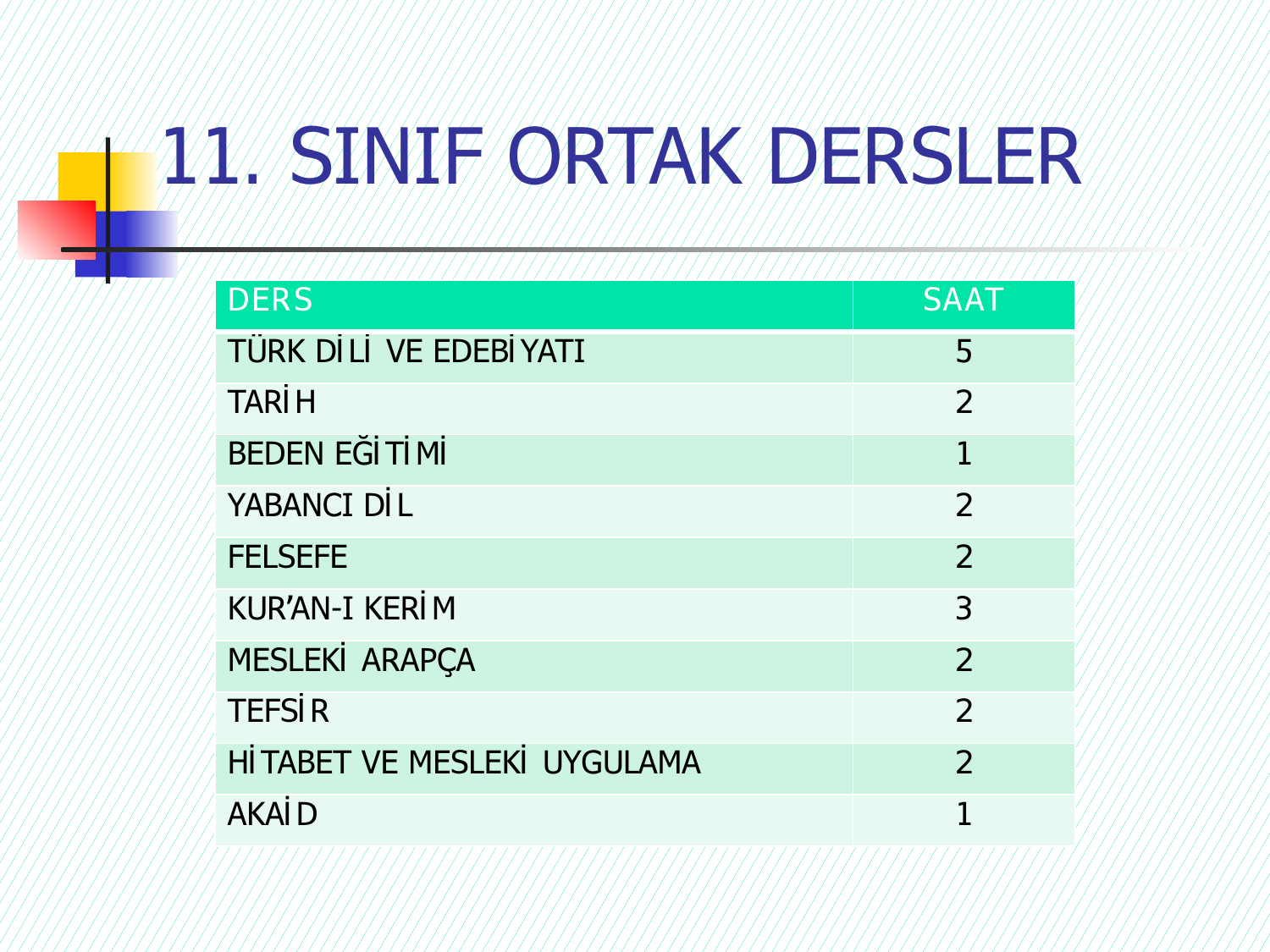

# 11. SINIF ORTAK DERSLER
| DERS | SAAT |
| --- | --- |
| TÜRK DİLİ VE EDEBİYATI | 5 |
| TARİH | 2 |
| BEDEN EĞİTİMİ | 1 |
| YABANCI DİL | 2 |
| FELSEFE | 2 |
| KUR’AN-I KERİM | 3 |
| MESLEKİ ARAPÇA | 2 |
| TEFSİR | 2 |
| HİTABET VE MESLEKİ UYGULAMA | 2 |
| AKAİD | 1 |